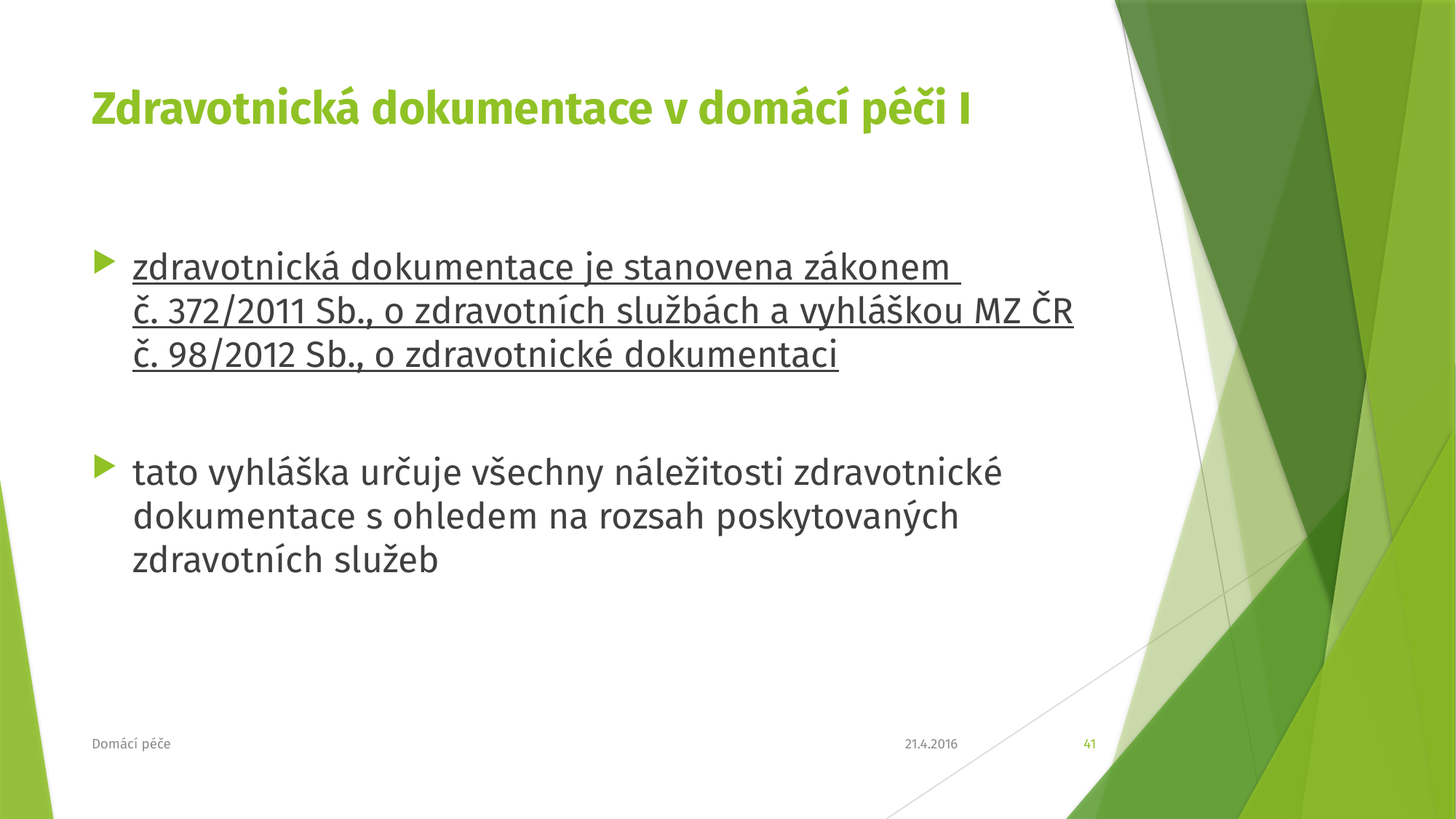

# Zdravotnická dokumentace v domácí péči I
zdravotnická dokumentace je stanovena zákonem
č. 372/2011 Sb., o zdravotních službách a vyhláškou MZ ČR č. 98/2012 Sb., o zdravotnické dokumentaci

tato vyhláška určuje všechny náležitosti zdravotnické dokumentace s ohledem na rozsah poskytovaných zdravotních služeb
Domácí péče
21.4.2016
41